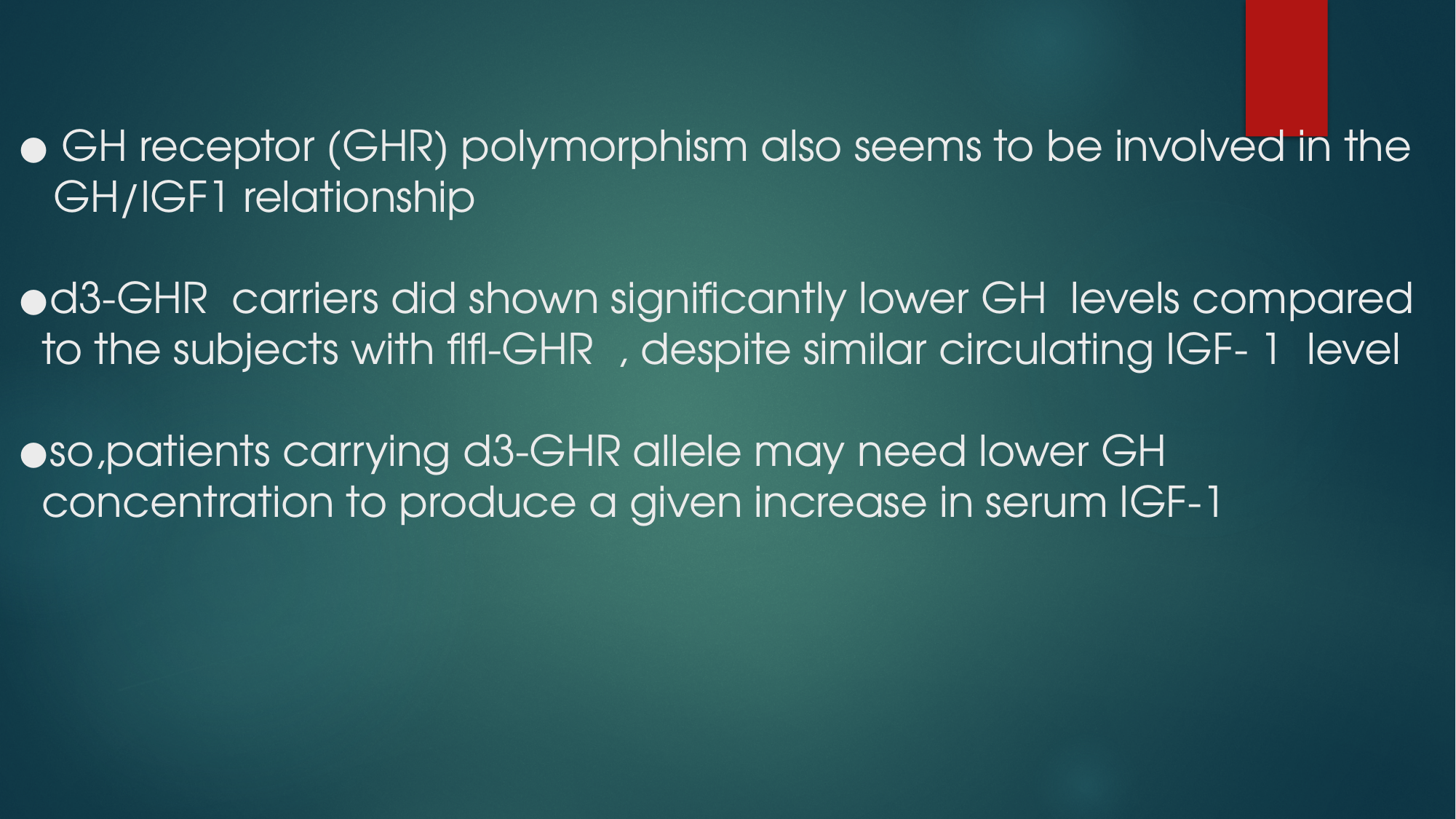

# ● GH receptor (GHR) polymorphism also seems to be involved in the GH/IGF1 relationship ●d3-GHR  carriers did shown significantly lower GH  levels compared to the subjects with flfl-GHR  , despite similar circulating IGF- 1  level ●so,patients carrying d3-GHR allele may need lower GH concentration to produce a given increase in serum IGF-1